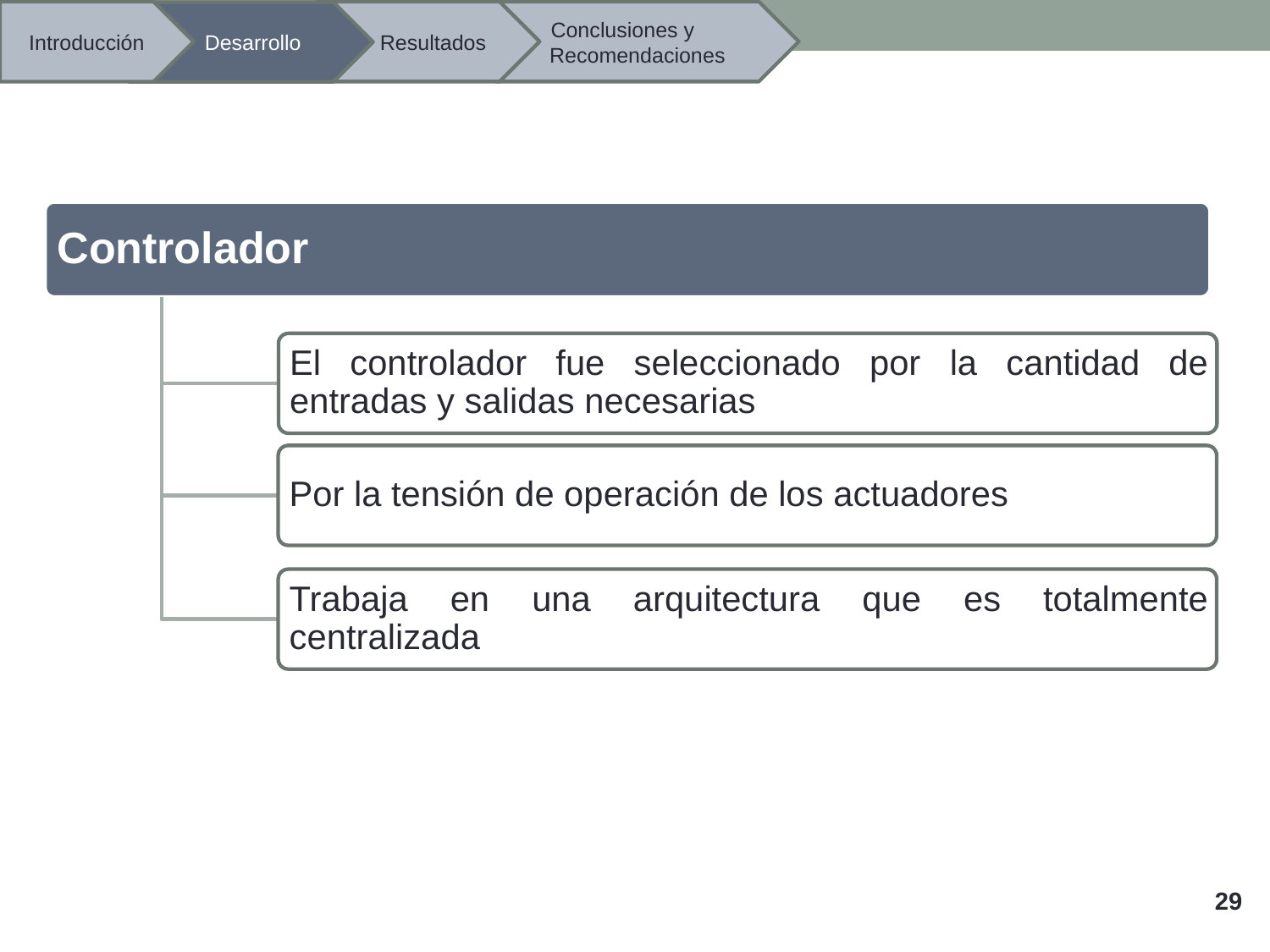

Conclusiones y      Recomendaciones
     Resultados
Introducción
    Desarrollo
Controlador
El controlador fue seleccionado por la cantidad de entradas y salidas necesarias
Por la tensión de operación de los actuadores
Trabaja en una arquitectura que es totalmente centralizada
29